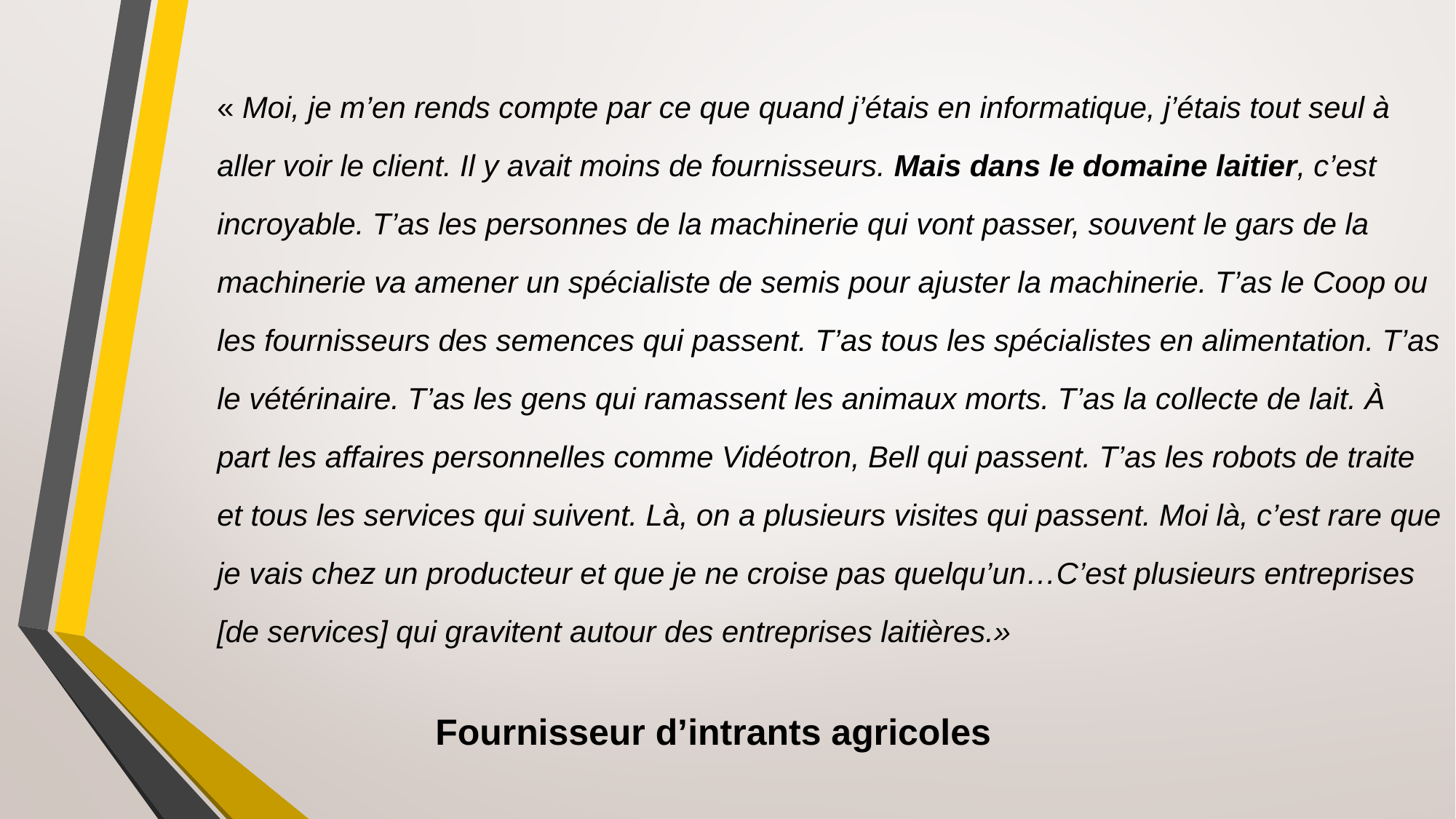

« Moi, je m’en rends compte par ce que quand j’étais en informatique, j’étais tout seul à aller voir le client. Il y avait moins de fournisseurs. Mais dans le domaine laitier, c’est incroyable. T’as les personnes de la machinerie qui vont passer, souvent le gars de la machinerie va amener un spécialiste de semis pour ajuster la machinerie. T’as le Coop ou les fournisseurs des semences qui passent. T’as tous les spécialistes en alimentation. T’as le vétérinaire. T’as les gens qui ramassent les animaux morts. T’as la collecte de lait. À part les affaires personnelles comme Vidéotron, Bell qui passent. T’as les robots de traite et tous les services qui suivent. Là, on a plusieurs visites qui passent. Moi là, c’est rare que je vais chez un producteur et que je ne croise pas quelqu’un…C’est plusieurs entreprises [de services] qui gravitent autour des entreprises laitières.»
													Fournisseur d’intrants agricoles